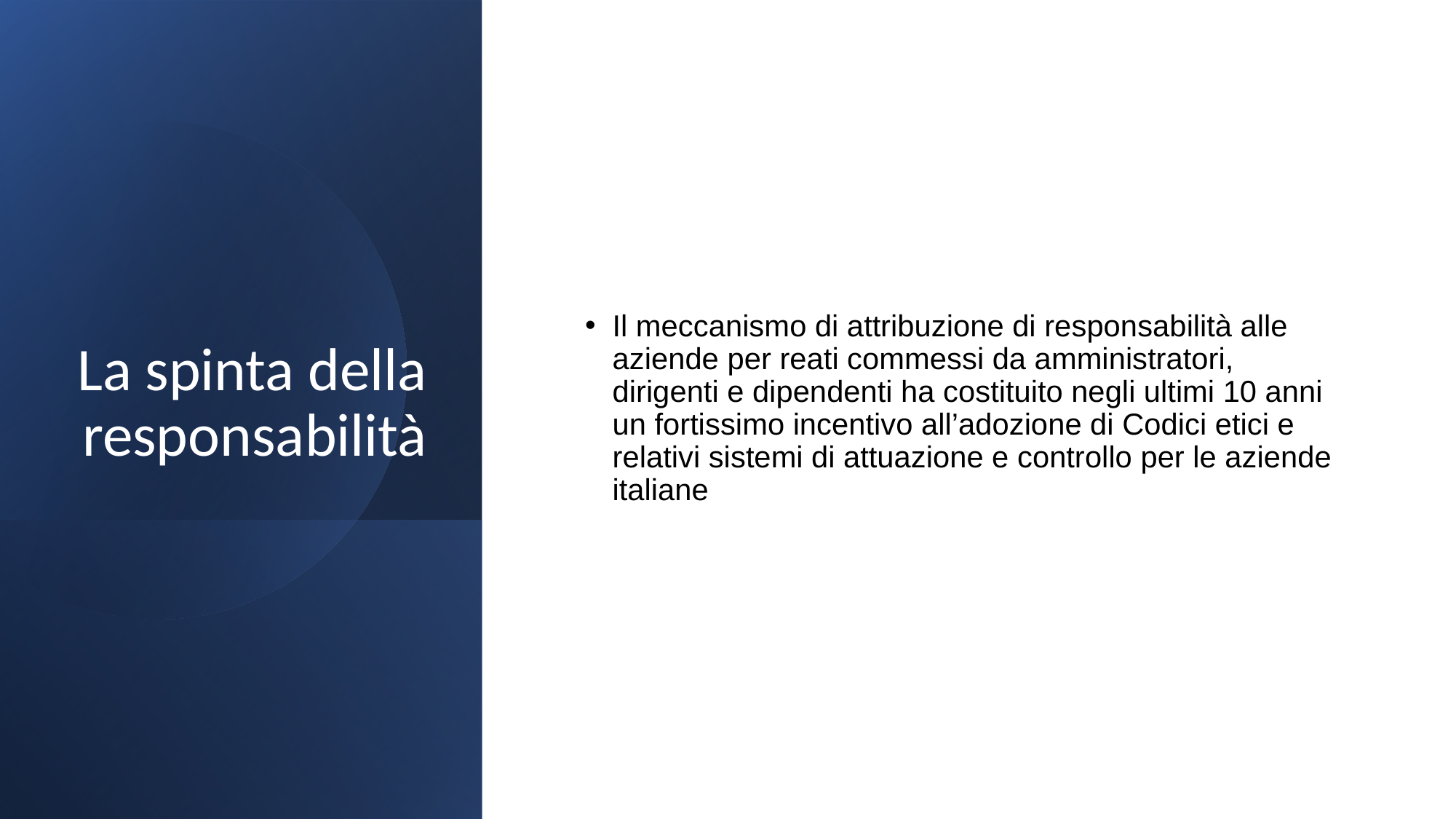

# La spinta della responsabilità
Il meccanismo di attribuzione di responsabilità alle aziende per reati commessi da amministratori, dirigenti e dipendenti ha costituito negli ultimi 10 anni un fortissimo incentivo all’adozione di Codici etici e relativi sistemi di attuazione e controllo per le aziende italiane